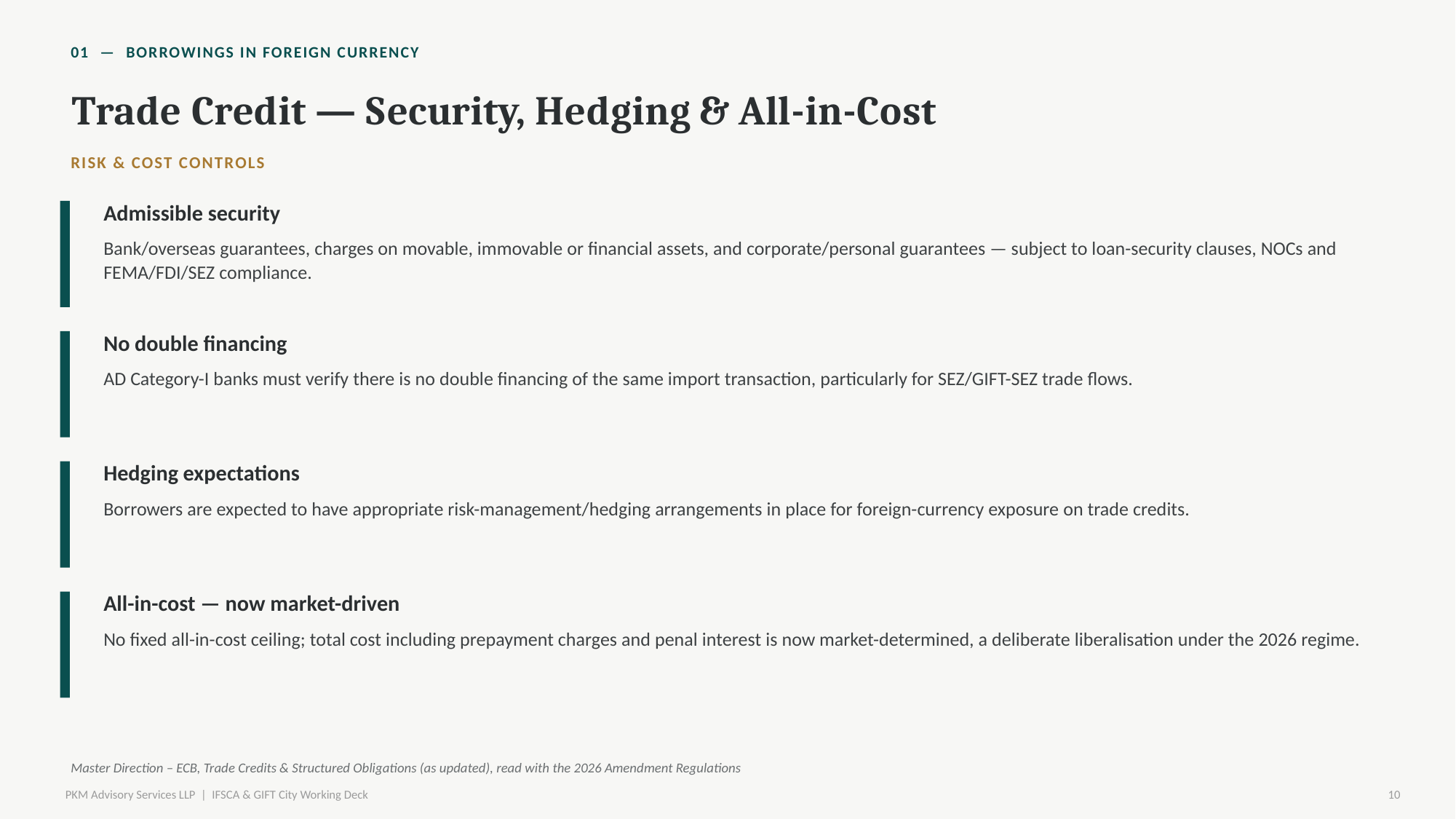

01  —  BORROWINGS IN FOREIGN CURRENCY
Trade Credit — Security, Hedging & All-in-Cost
RISK & COST CONTROLS
Admissible security

Bank/overseas guarantees, charges on movable, immovable or financial assets, and corporate/personal guarantees — subject to loan-security clauses, NOCs and FEMA/FDI/SEZ compliance.
No double financing

AD Category-I banks must verify there is no double financing of the same import transaction, particularly for SEZ/GIFT-SEZ trade flows.
Hedging expectations

Borrowers are expected to have appropriate risk-management/hedging arrangements in place for foreign-currency exposure on trade credits.
All-in-cost — now market-driven

No fixed all-in-cost ceiling; total cost including prepayment charges and penal interest is now market-determined, a deliberate liberalisation under the 2026 regime.
Master Direction – ECB, Trade Credits & Structured Obligations (as updated), read with the 2026 Amendment Regulations
PKM Advisory Services LLP  |  IFSCA & GIFT City Working Deck
10